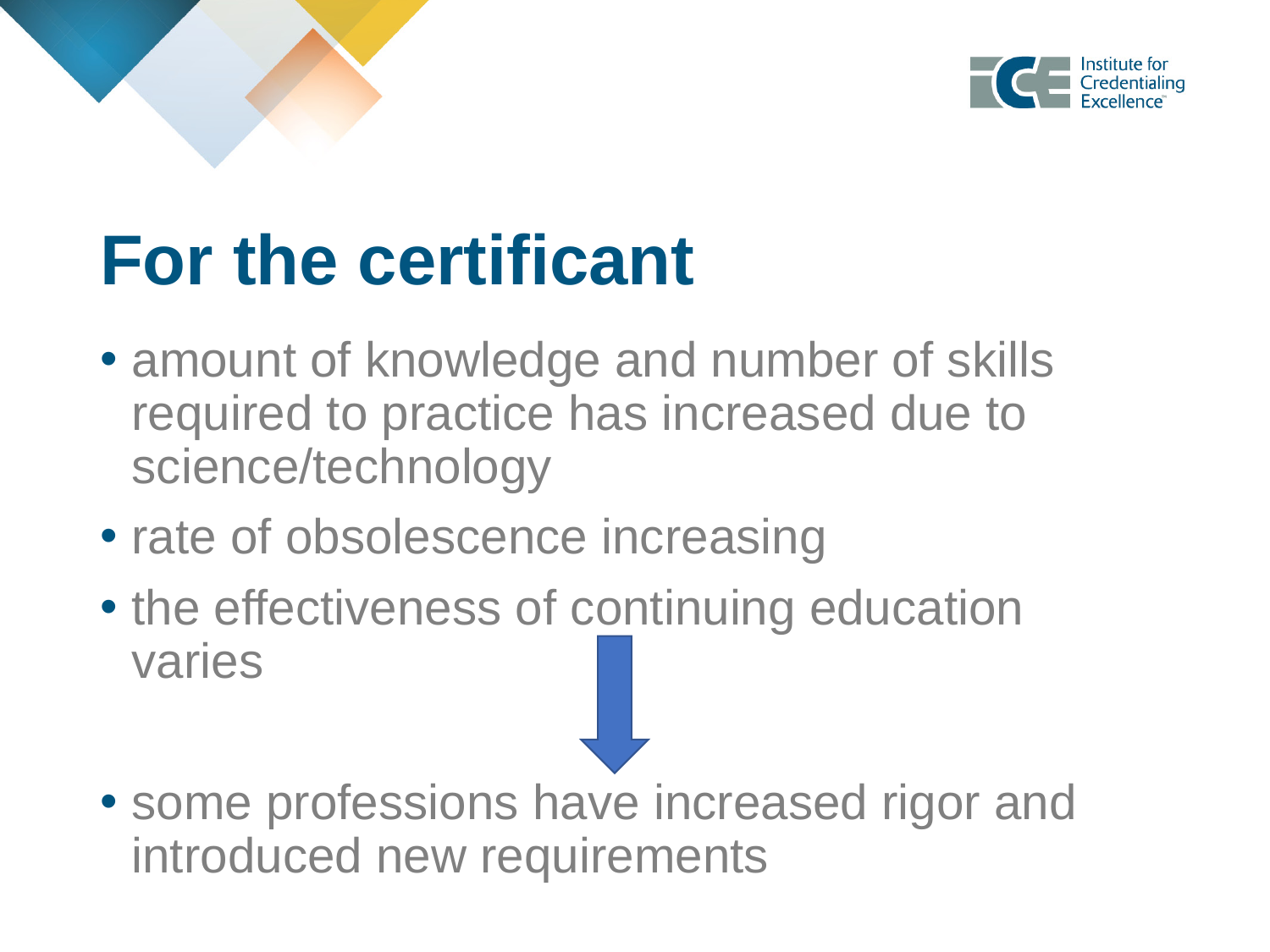

# For the certificant
amount of knowledge and number of skills required to practice has increased due to science/technology
rate of obsolescence increasing
the effectiveness of continuing education varies

some professions have increased rigor and introduced new requirements